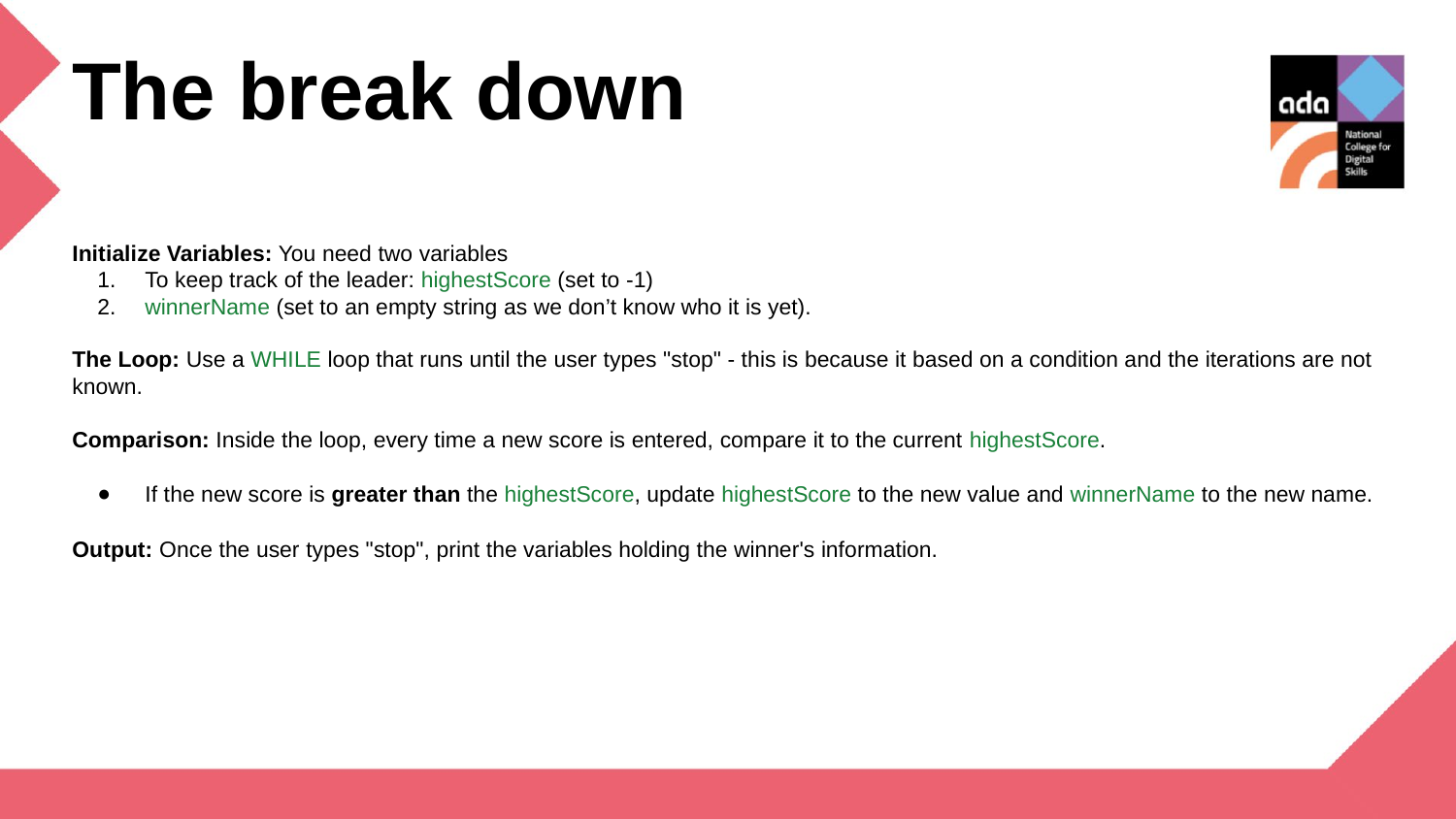

The break down
Initialize Variables: You need two variables
To keep track of the leader: highestScore (set to -1)
winnerName (set to an empty string as we don’t know who it is yet).

The Loop: Use a WHILE loop that runs until the user types "stop" - this is because it based on a condition and the iterations are not known.

Comparison: Inside the loop, every time a new score is entered, compare it to the current highestScore.
If the new score is greater than the highestScore, update highestScore to the new value and winnerName to the new name.
Output: Once the user types "stop", print the variables holding the winner's information.